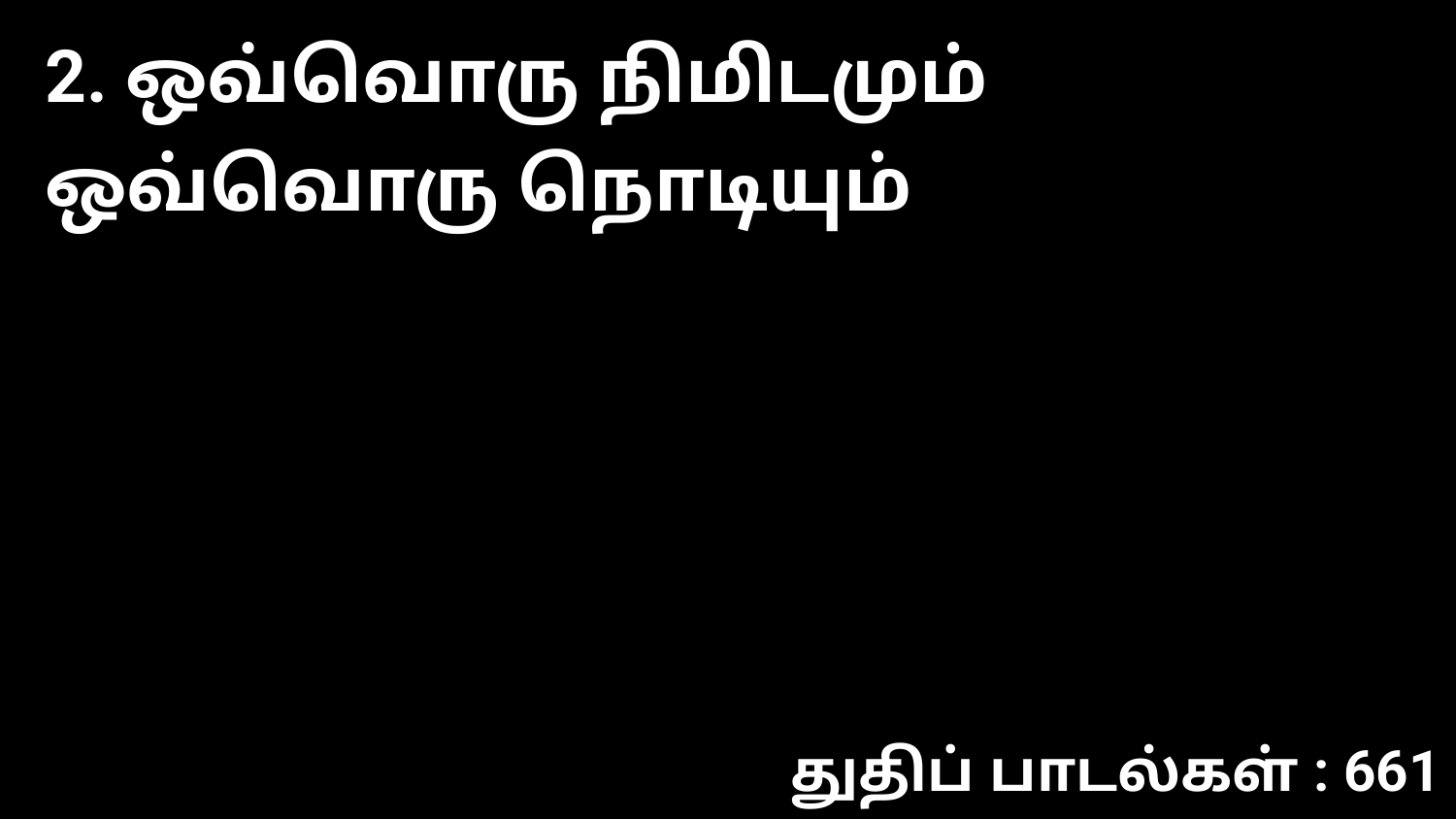

2. ஒவ்வொரு நிமிடமும் ஒவ்வொரு நொடியும்
துதிப் பாடல்கள் : 661